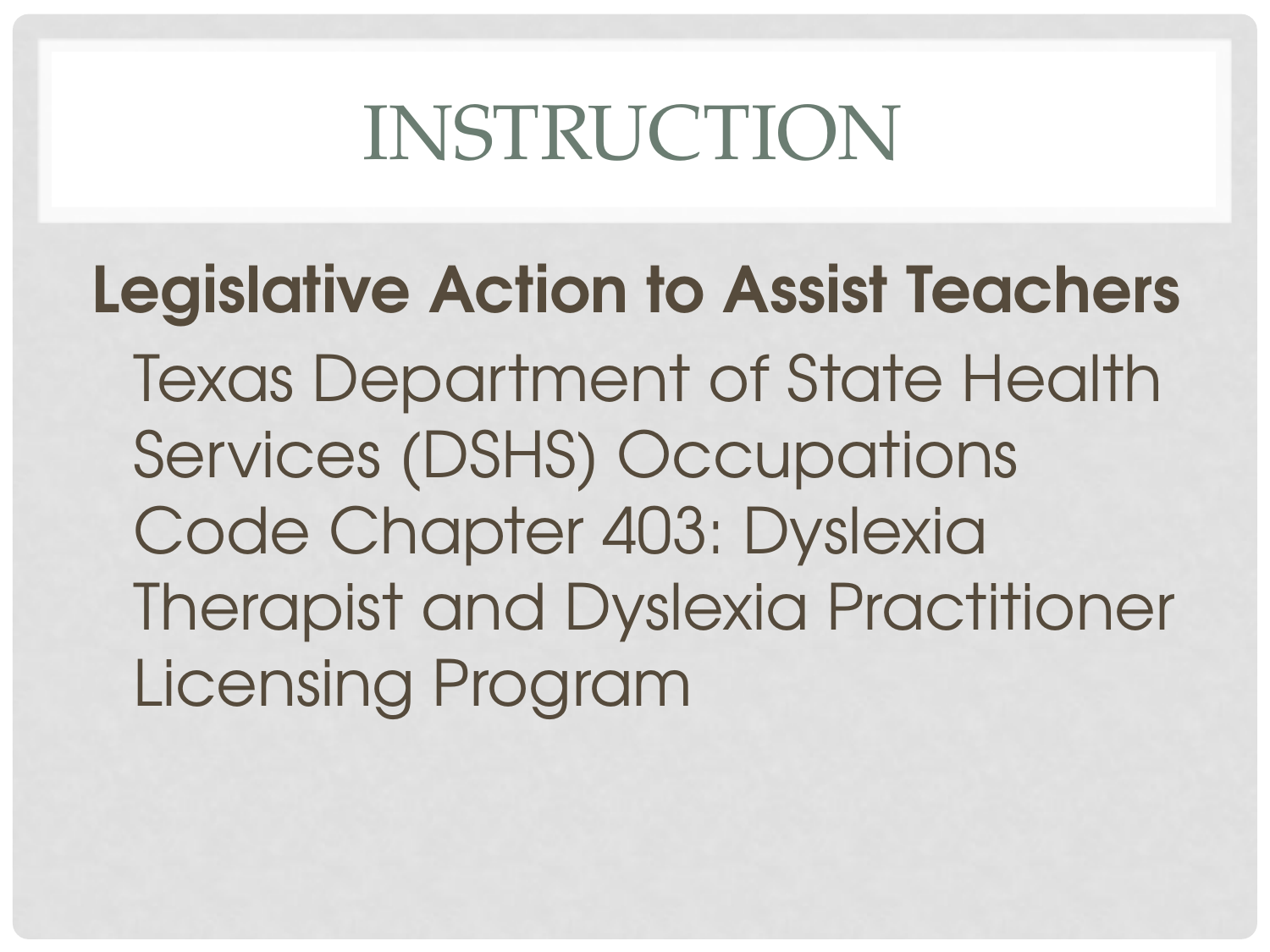

# Instruction
Legislative Action to Assist Teachers
Texas Department of State Health Services (DSHS) Occupations Code Chapter 403: Dyslexia Therapist and Dyslexia Practitioner Licensing Program